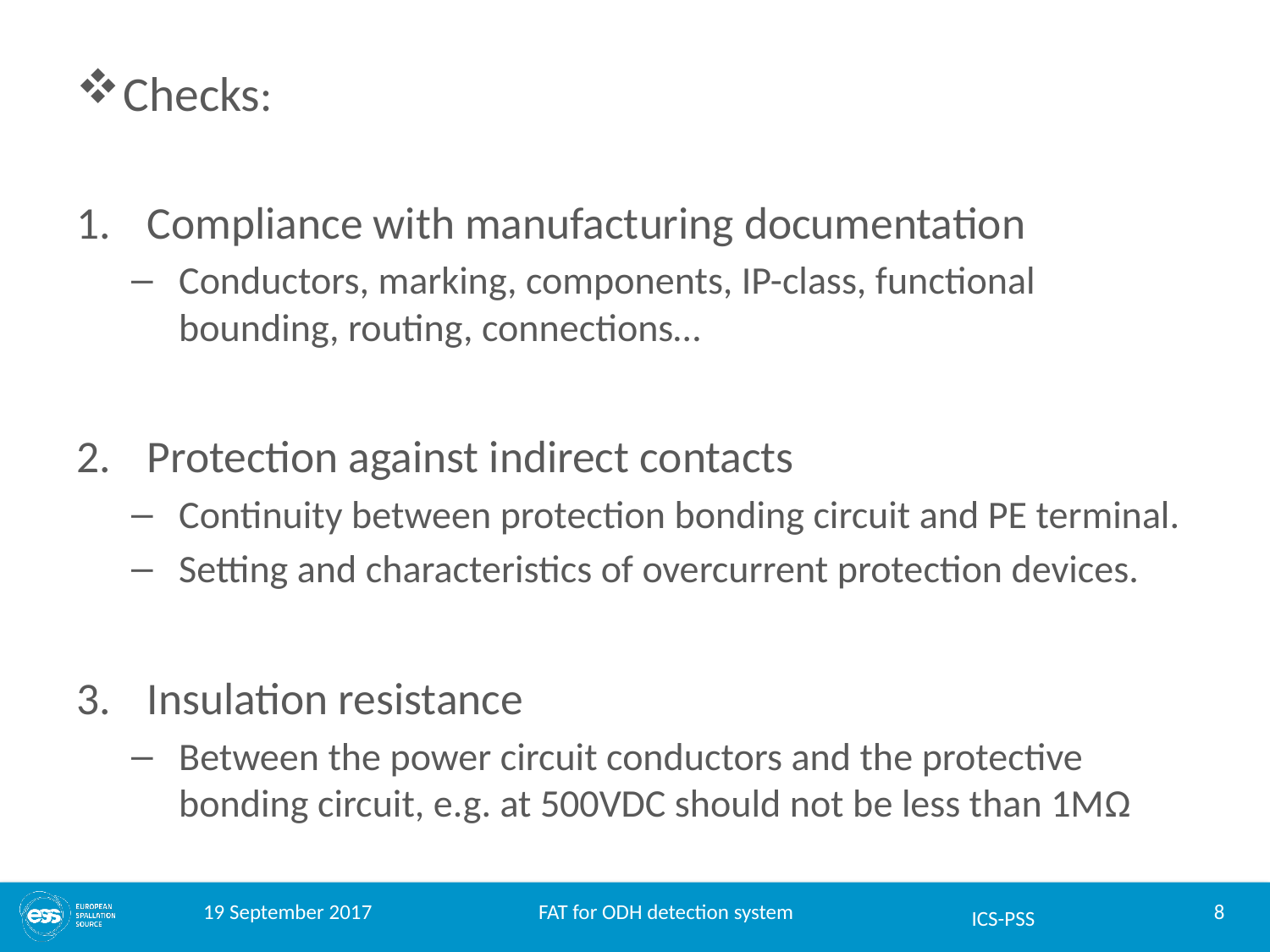

Checks:

Compliance with manufacturing documentation
Conductors, marking, components, IP-class, functional bounding, routing, connections…

Protection against indirect contacts
Continuity between protection bonding circuit and PE terminal.
Setting and characteristics of overcurrent protection devices.

Insulation resistance
Between the power circuit conductors and the protective bonding circuit, e.g. at 500VDC should not be less than 1MΩ

19 September 2017
FAT for ODH detection system
8